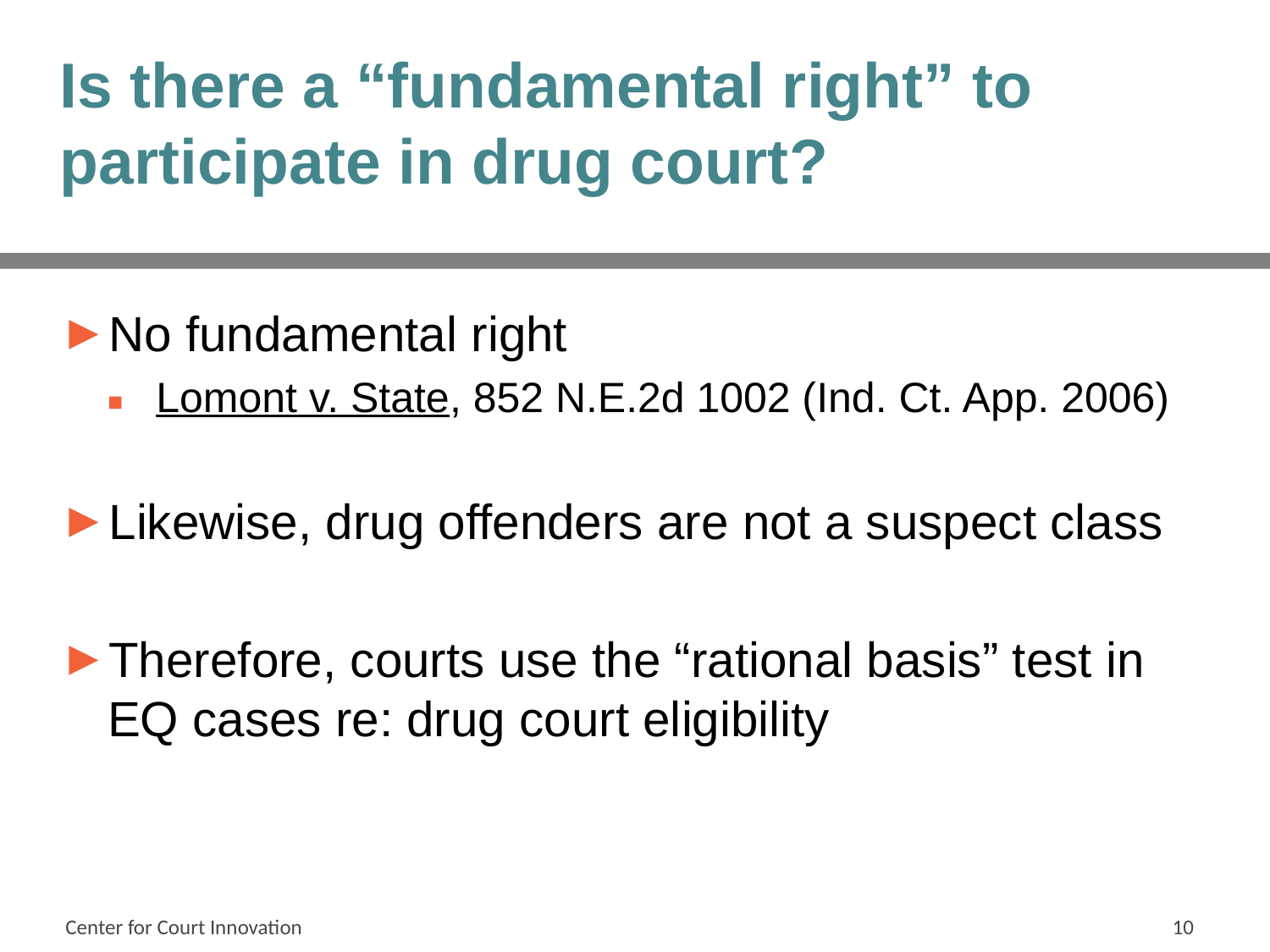

# Is there a “fundamental right” to participate in drug court?
No fundamental right
Lomont v. State, 852 N.E.2d 1002 (Ind. Ct. App. 2006)

Likewise, drug offenders are not a suspect class

Therefore, courts use the “rational basis” test in EQ cases re: drug court eligibility

Center for Court Innovation
10